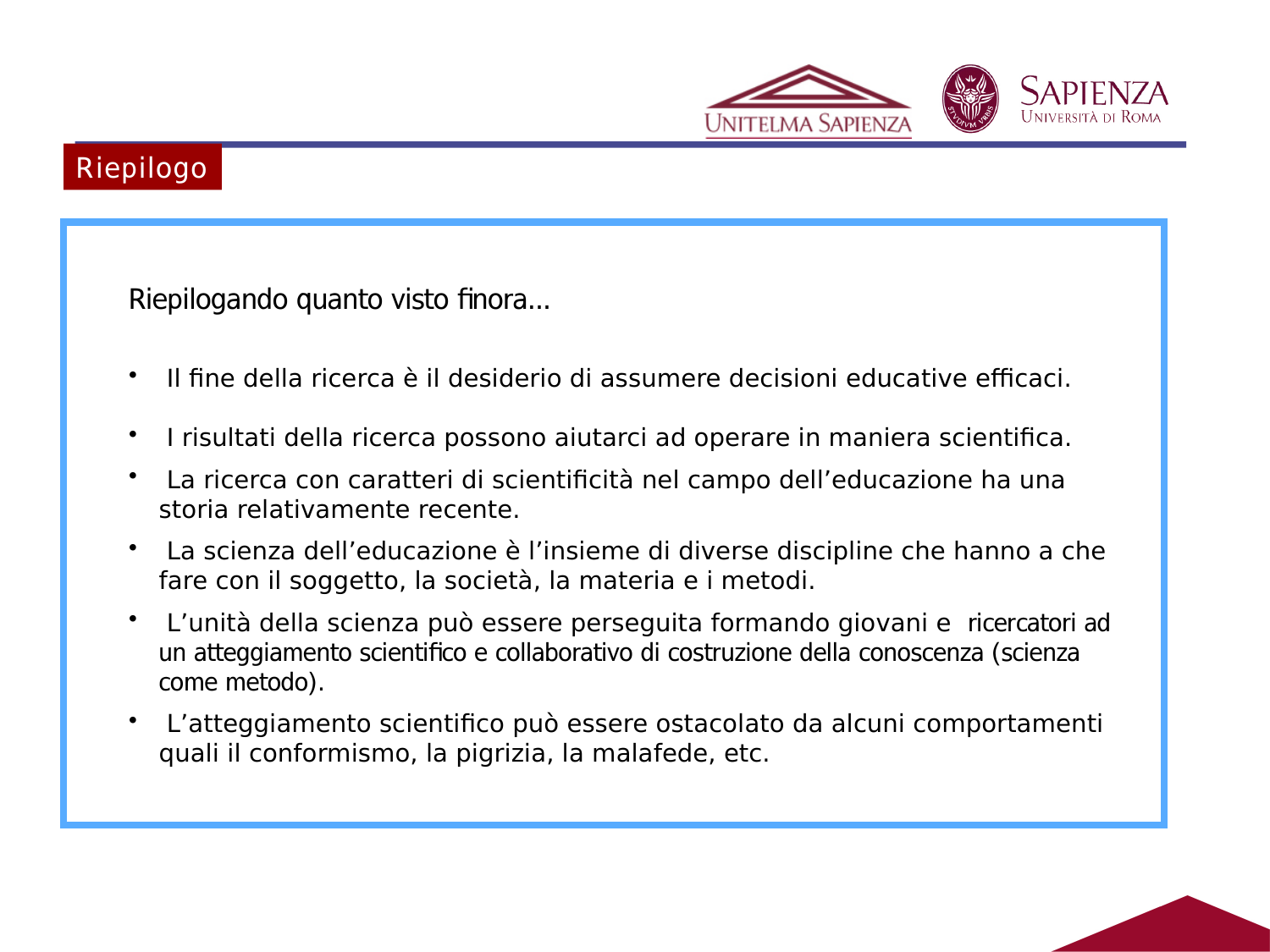

#
Riepilogo

Riepilogando quanto visto finora…

 Il fine della ricerca è il desiderio di assumere decisioni educative efficaci.

 I risultati della ricerca possono aiutarci ad operare in maniera scientifica.
 La ricerca con caratteri di scientificità nel campo dell’educazione ha una storia relativamente recente.
 La scienza dell’educazione è l’insieme di diverse discipline che hanno a che fare con il soggetto, la società, la materia e i metodi.
 L’unità della scienza può essere perseguita formando giovani e  ricercatori ad un atteggiamento scientifico e collaborativo di costruzione della conoscenza (scienza come metodo).
 L’atteggiamento scientifico può essere ostacolato da alcuni comportamenti quali il conformismo, la pigrizia, la malafede, etc.